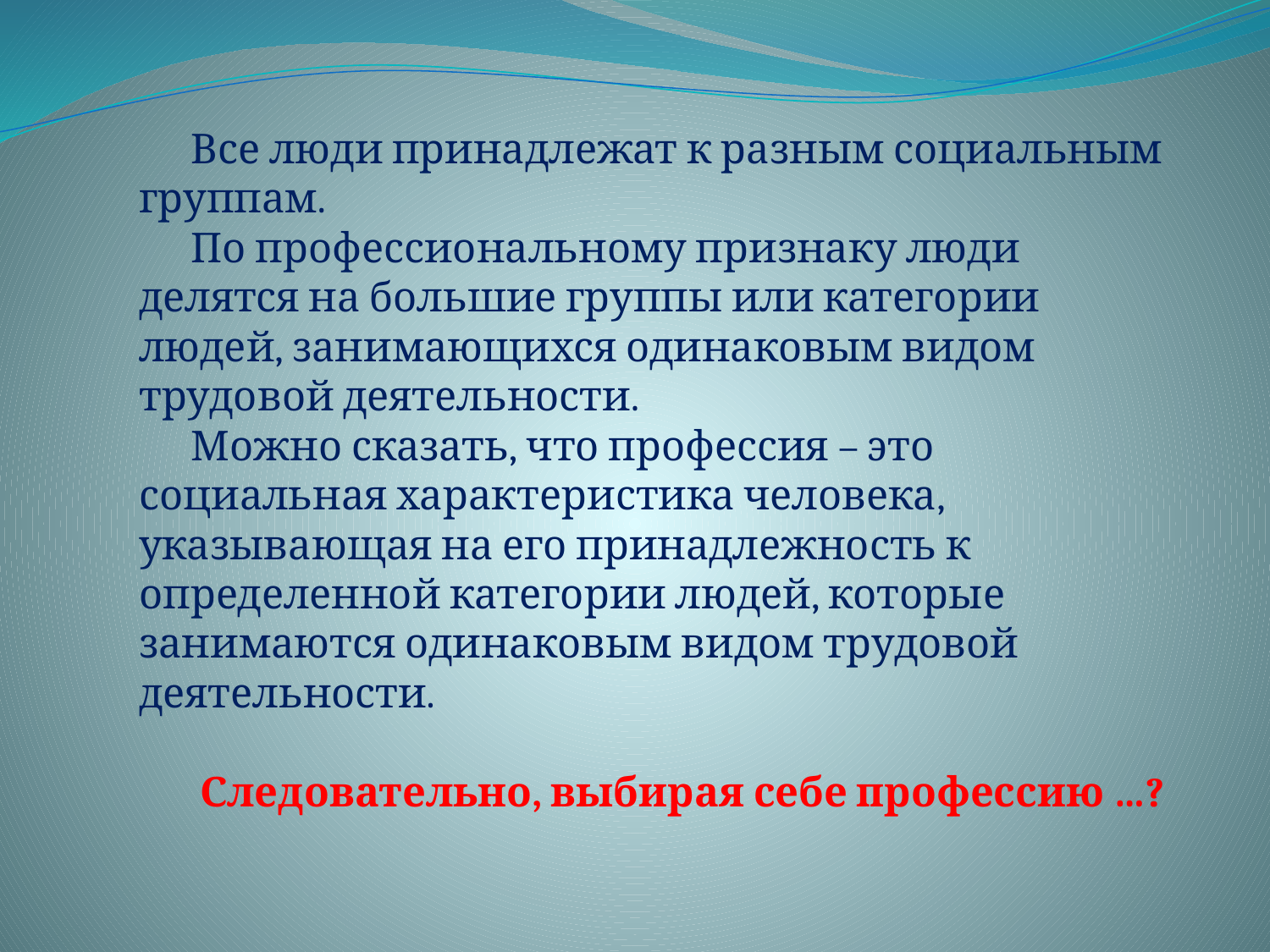

Все люди принадлежат к разным социальным группам.
По профессиональному признаку люди делятся на большие группы или категории людей, занимающихся одинаковым видом трудовой деятельности.
Можно сказать, что профессия – это социальная характеристика человека, указывающая на его принадлежность к определенной категории людей, которые занимаются одинаковым видом трудовой деятельности.

Следовательно, выбирая себе профессию …?